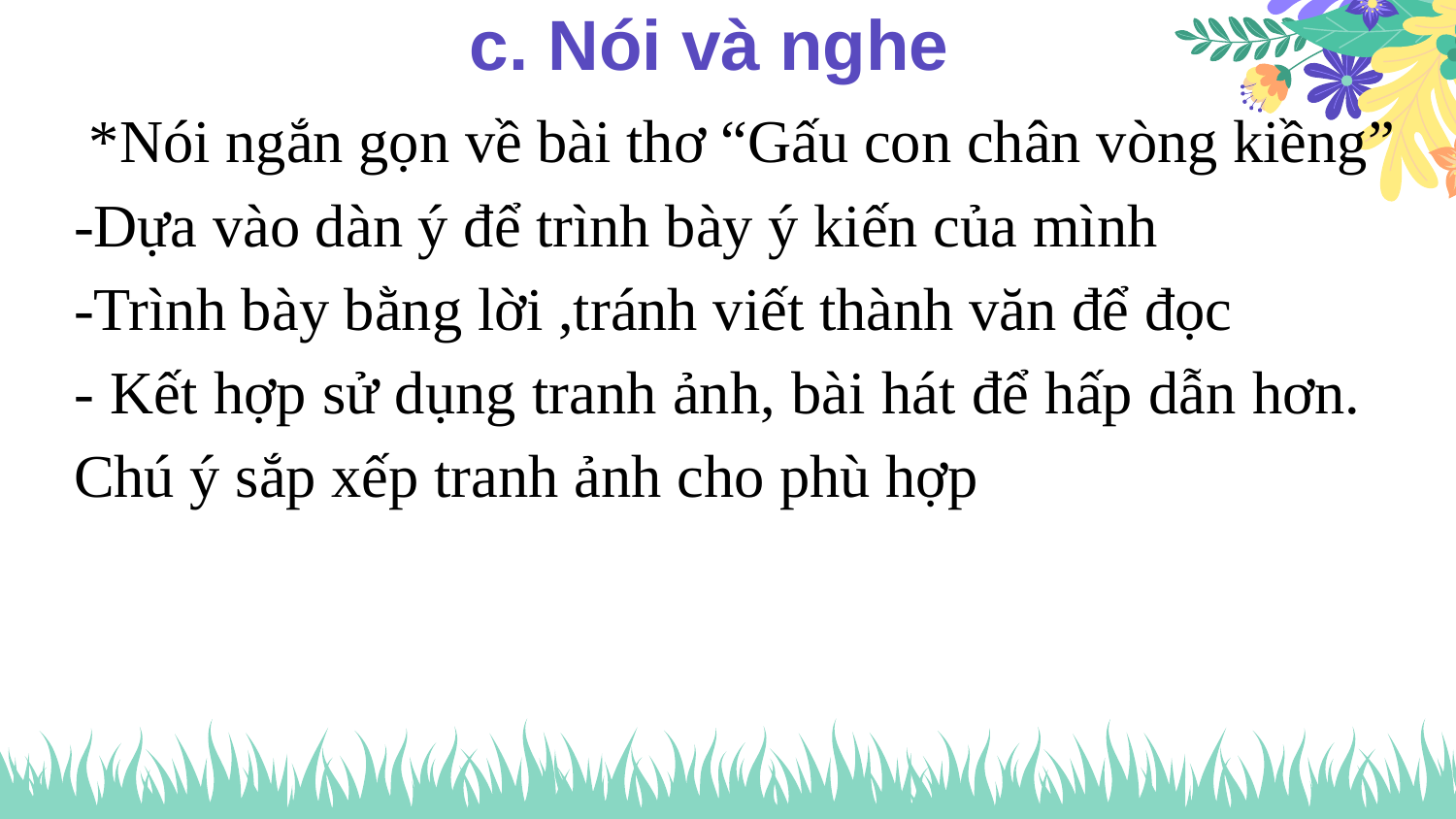

# c. Nói và nghe
 *Nói ngắn gọn về bài thơ “Gấu con chân vòng kiềng”
-Dựa vào dàn ý để trình bày ý kiến của mình
-Trình bày bằng lời ,tránh viết thành văn để đọc
- Kết hợp sử dụng tranh ảnh, bài hát để hấp dẫn hơn.     Chú ý sắp xếp tranh ảnh cho phù hợp